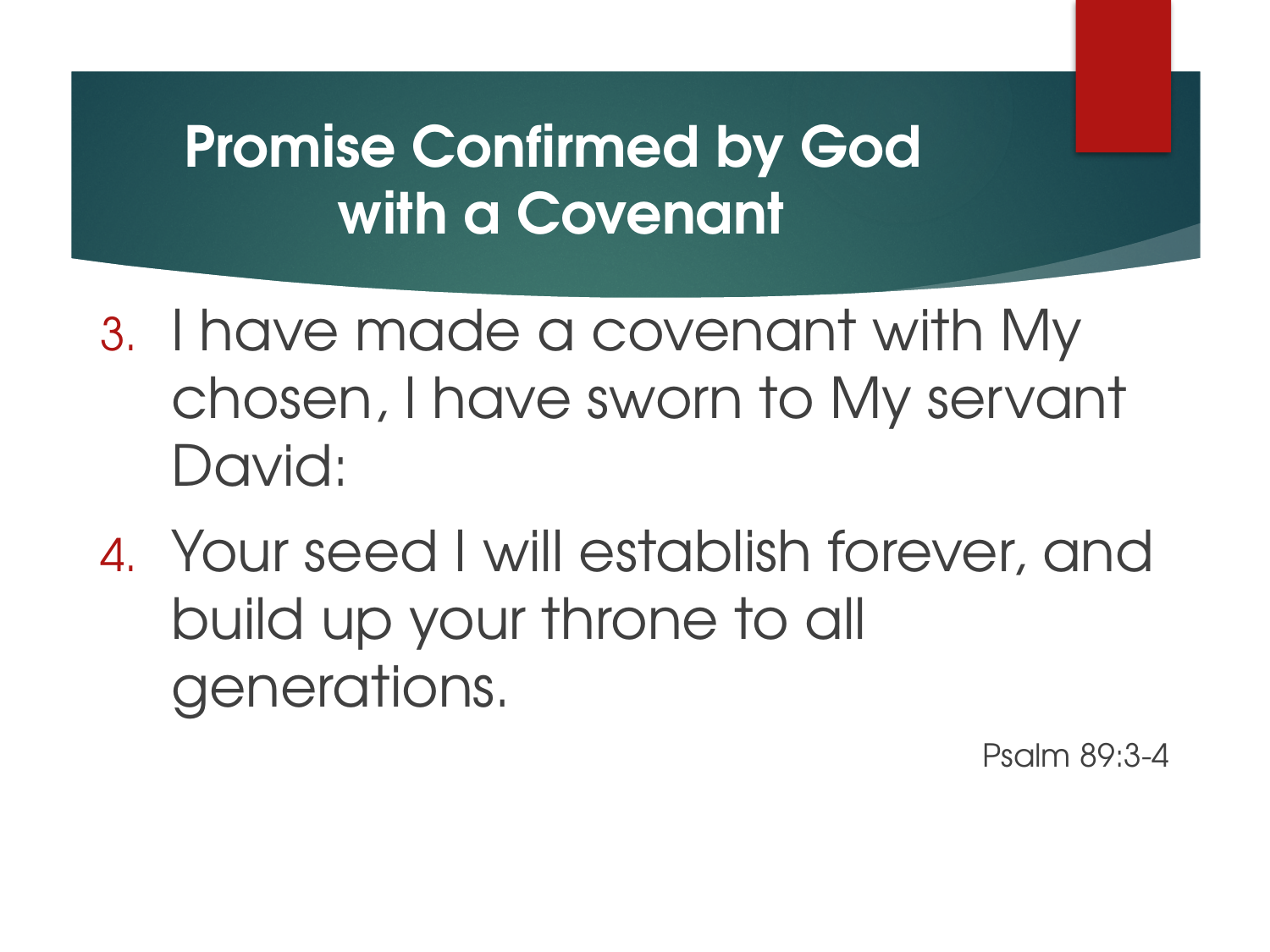

# Promise Confirmed by God with a Covenant
I have made a covenant with My chosen, I have sworn to My servant David:
Your seed I will establish forever, and build up your throne to all generations.
Psalm 89:3-4